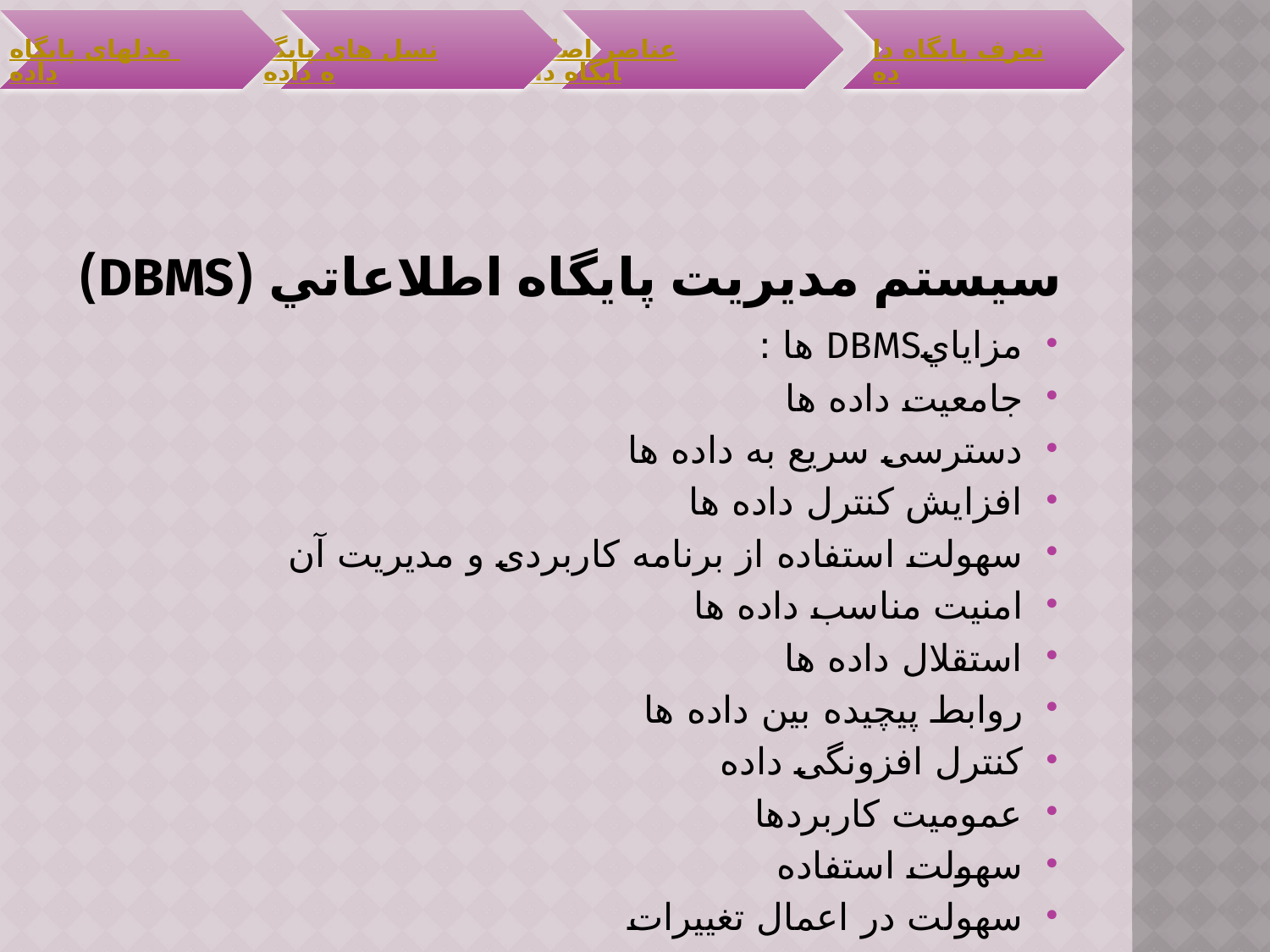

# سيستم مديريت پايگاه اطلاعاتي (DBMS)
مزايايDBMS ها :
جامعیت داده ها
دسترسی سریع به داده ها
افزایش کنترل داده ها
سهولت استفاده از برنامه کاربردی و مدیریت آن
امنیت مناسب داده ها
استقلال داده ها
روابط پیچیده بین داده ها
کنترل افزونگی داده
عمومیت کاربردها
سهولت استفاده
سهولت در اعمال تغییرات